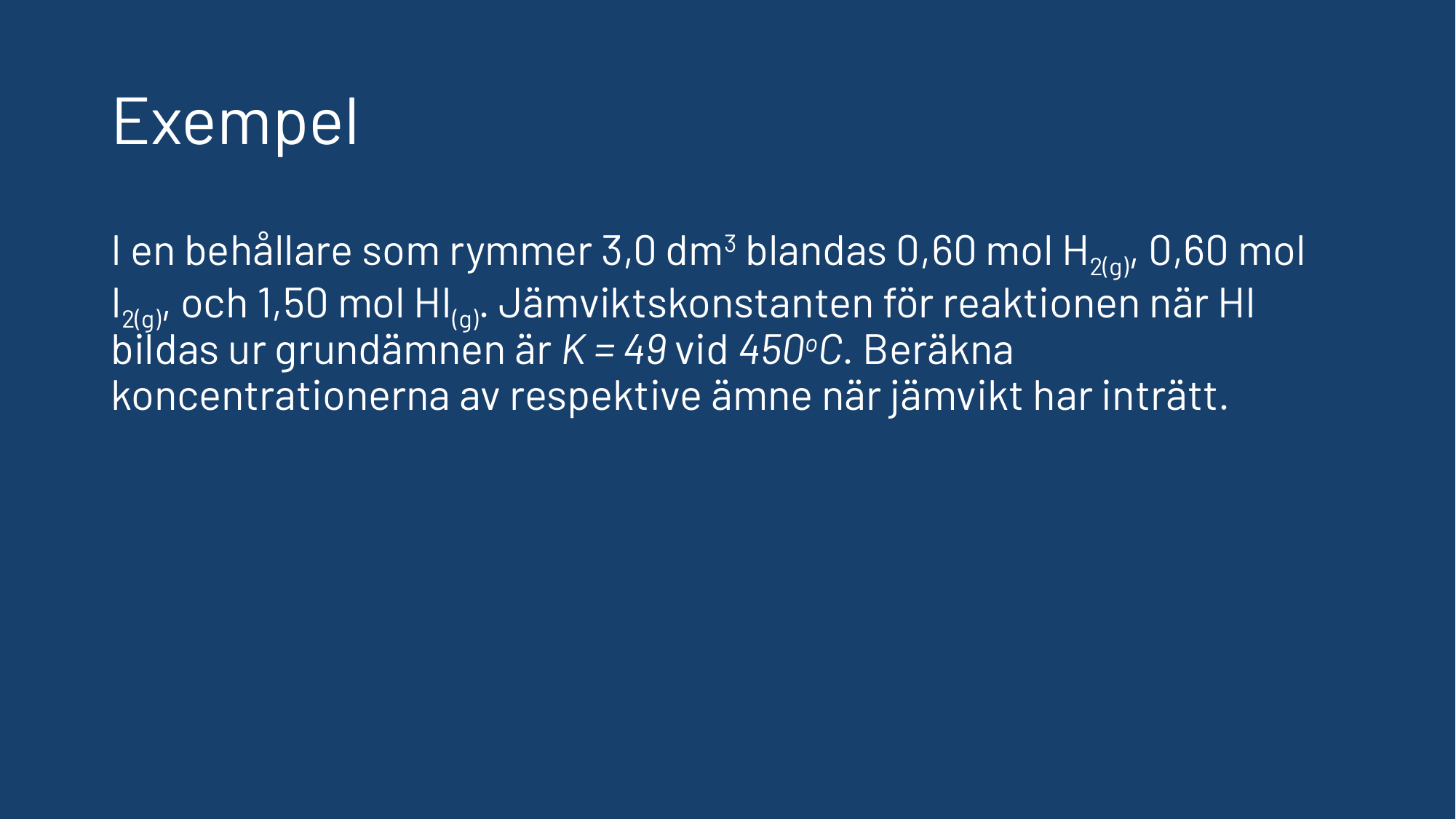

# Exempel
I en behållare som rymmer 3,0 dm3 blandas 0,60 mol H2(g), 0,60 mol I2(g), och 1,50 mol HI(g). Jämviktskonstanten för reaktionen när HI bildas ur grundämnen är K = 49 vid 450oC. Beräkna koncentrationerna av respektive ämne när jämvikt har inträtt.